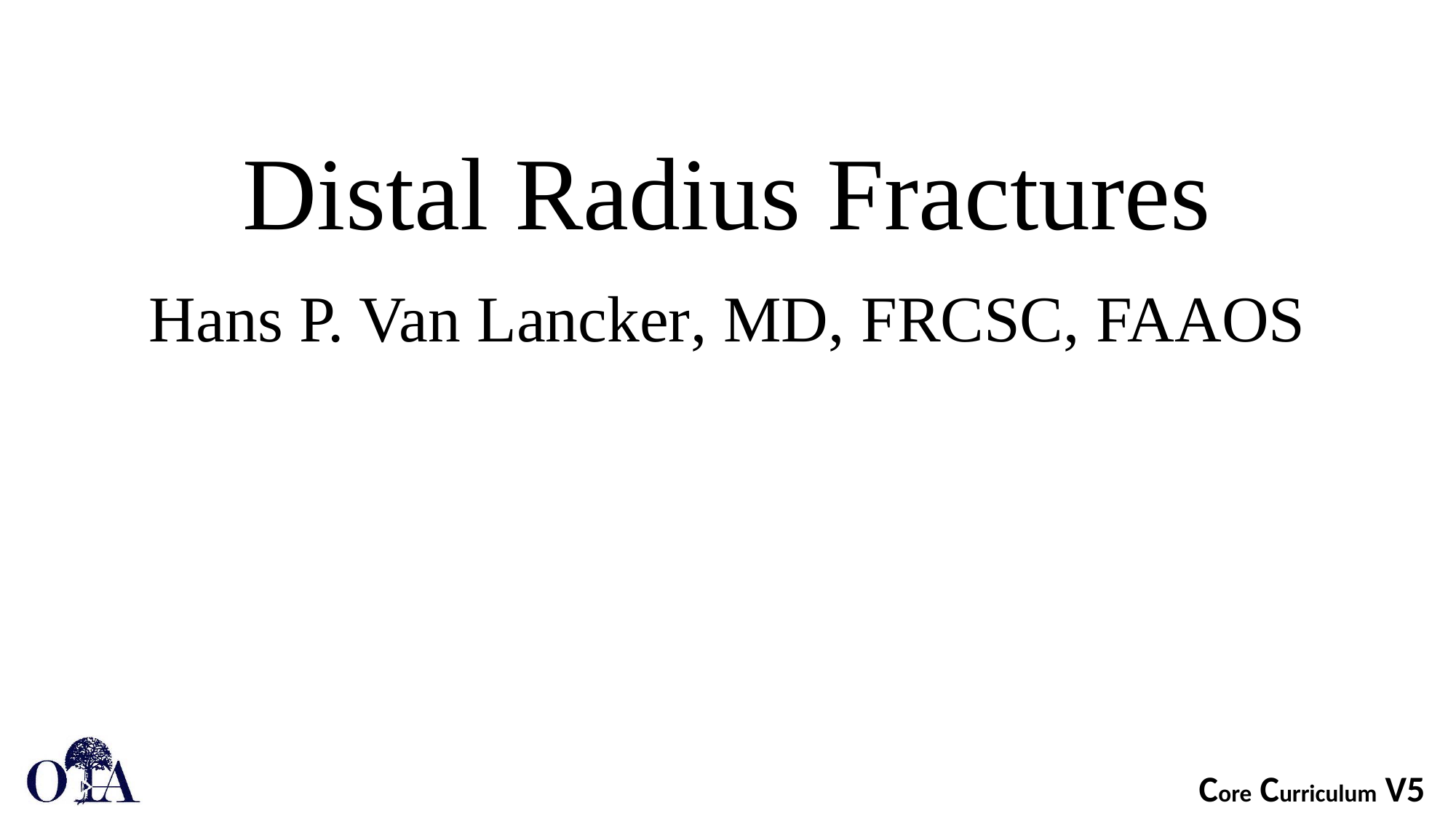

Distal Radius Fractures
Hans P. Van Lancker, MD, FRCSC, FAAOS